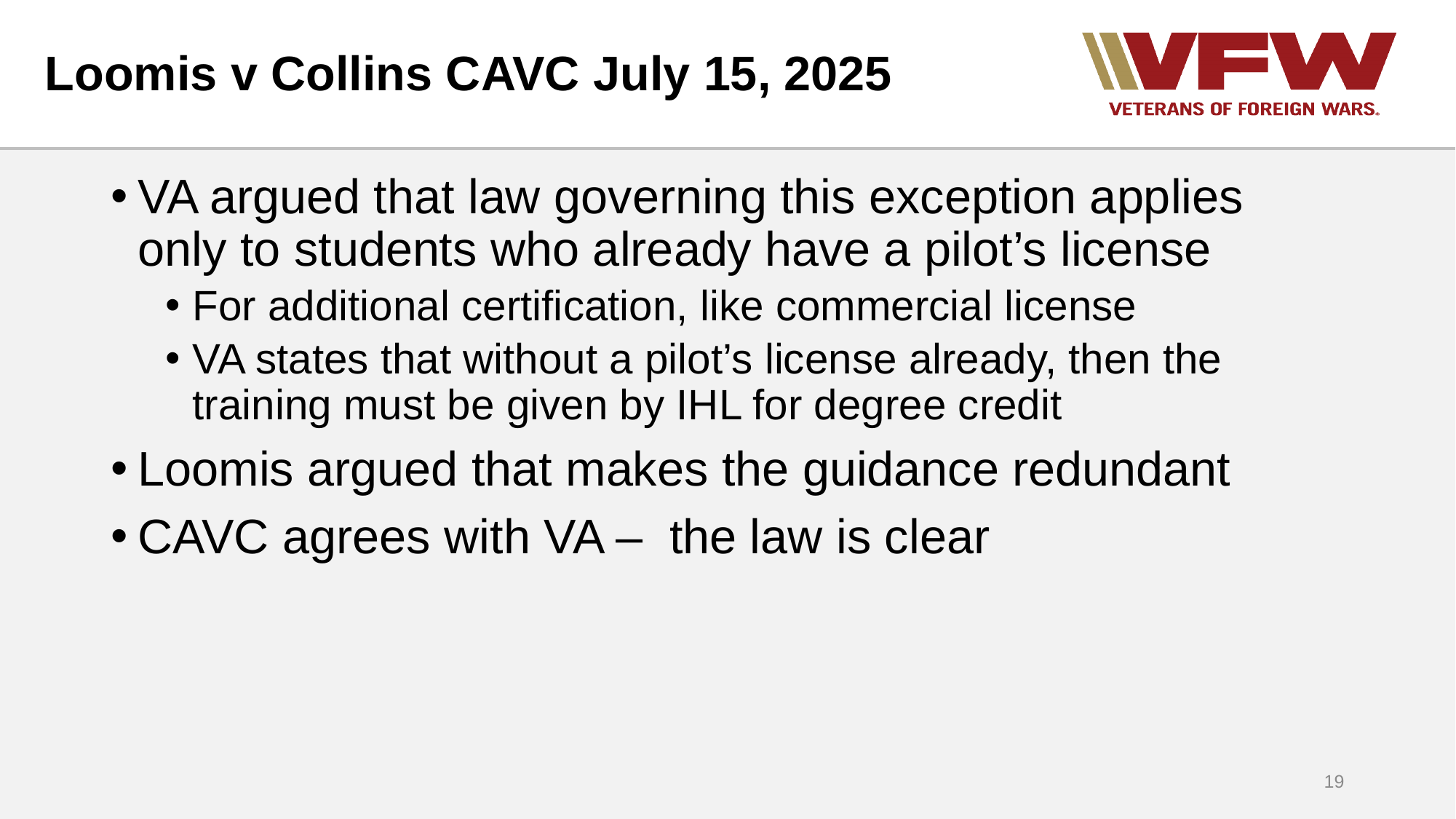

# Loomis v Collins CAVC July 15, 2025
VA argued that law governing this exception applies only to students who already have a pilot’s license
For additional certification, like commercial license
VA states that without a pilot’s license already, then the training must be given by IHL for degree credit
Loomis argued that makes the guidance redundant
CAVC agrees with VA –  the law is clear
19